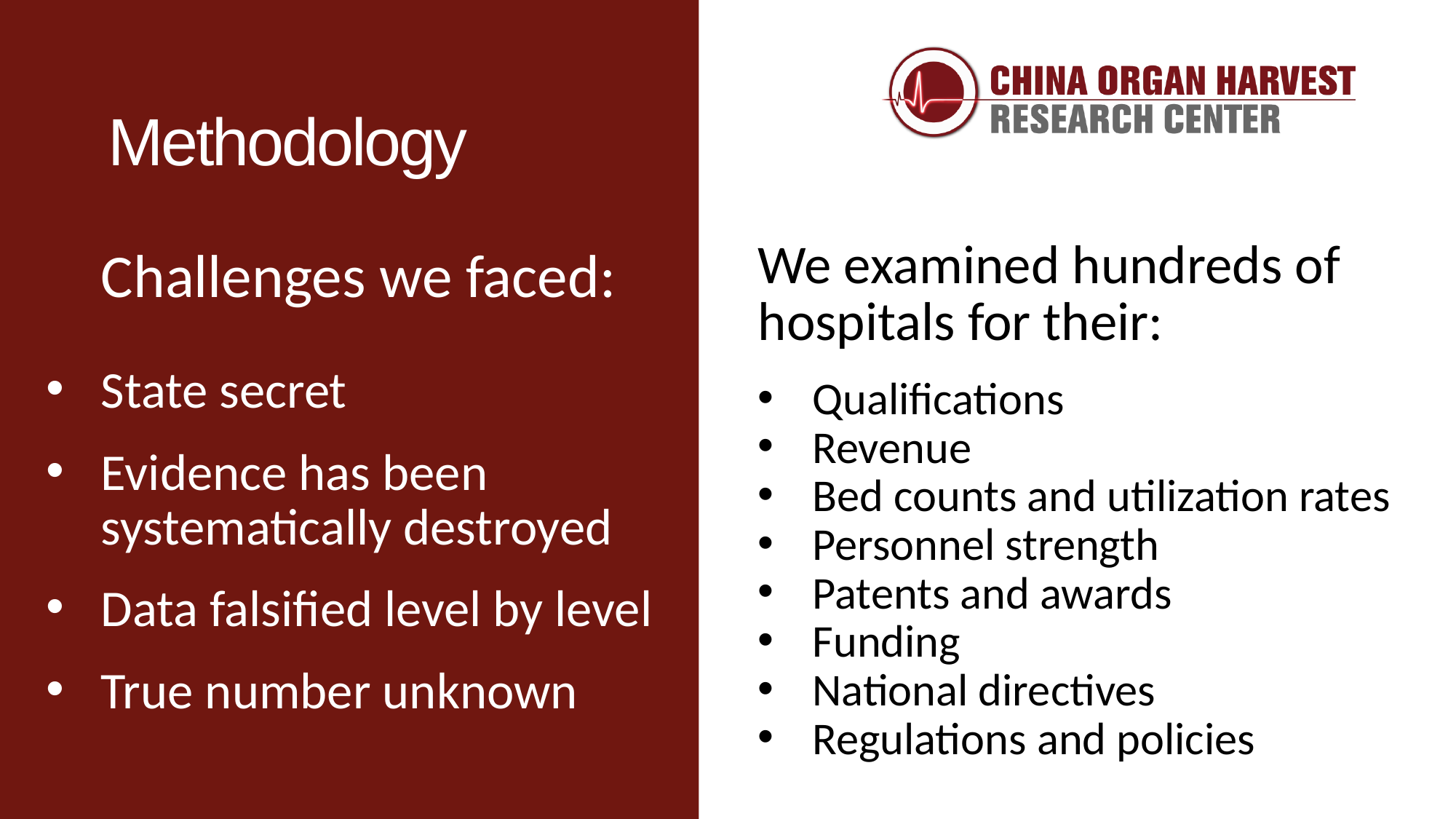

Methodology
We examined hundreds of hospitals for their:

Qualifications
Revenue
Bed counts and utilization rates
Personnel strength
Patents and awards
Funding
National directives
Regulations and policies

    Challenges we faced:
State secret
Evidence has been systematically destroyed
Data falsified level by level
True number unknown